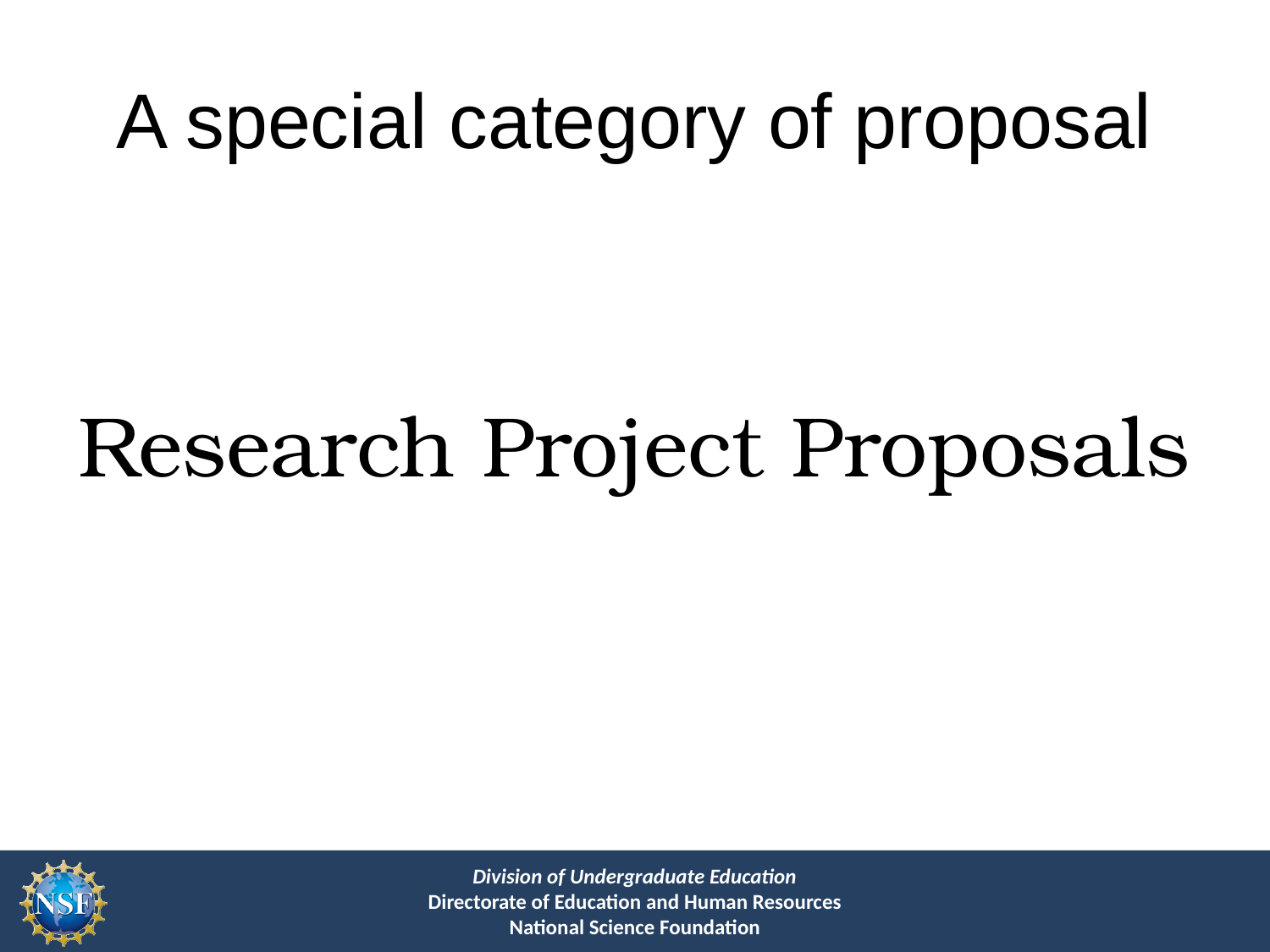

# A special category of proposal

Research Project Proposals